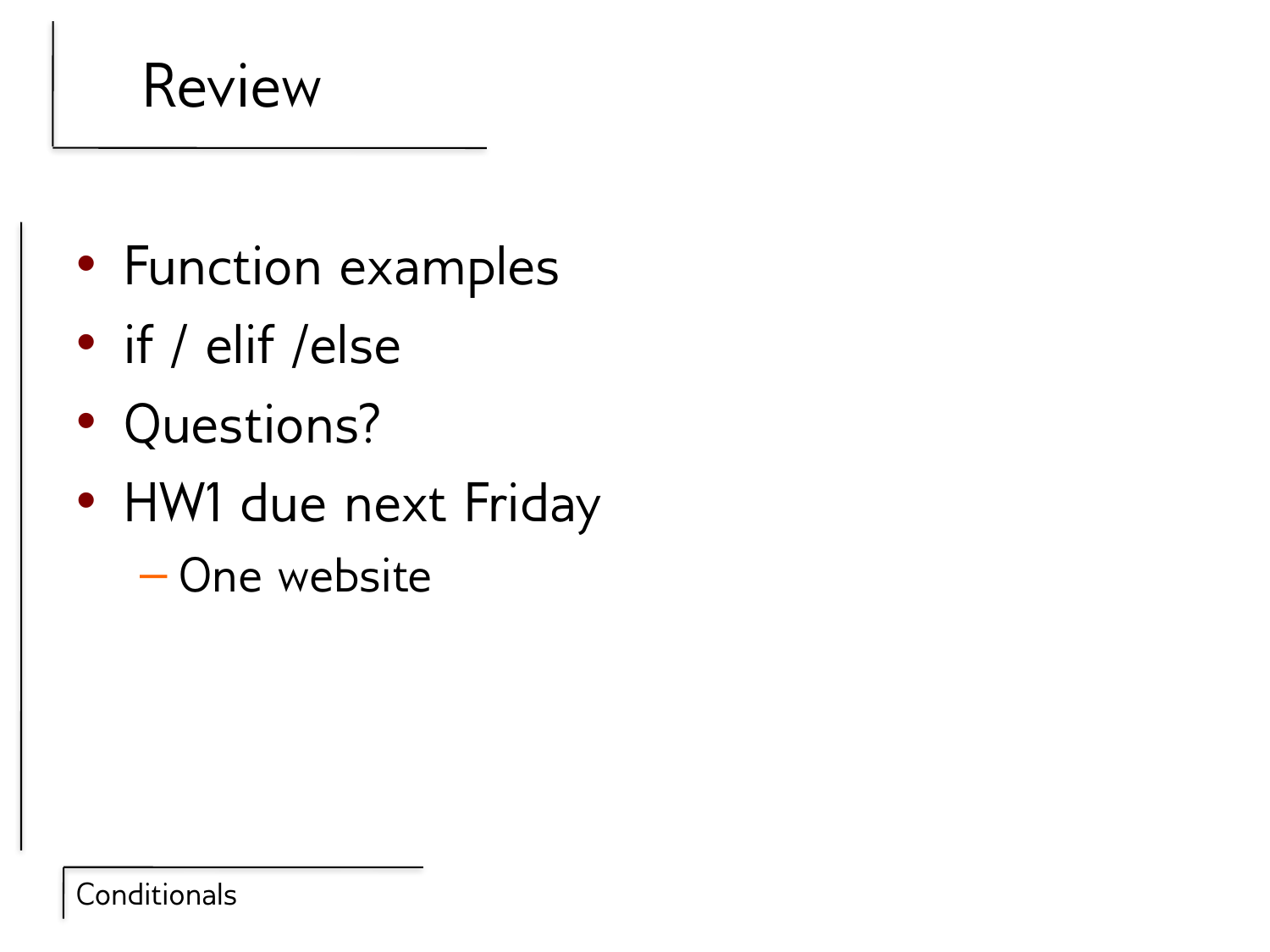

# Review
Function examples
if / elif /else
Questions?
HW1 due next Friday
One website